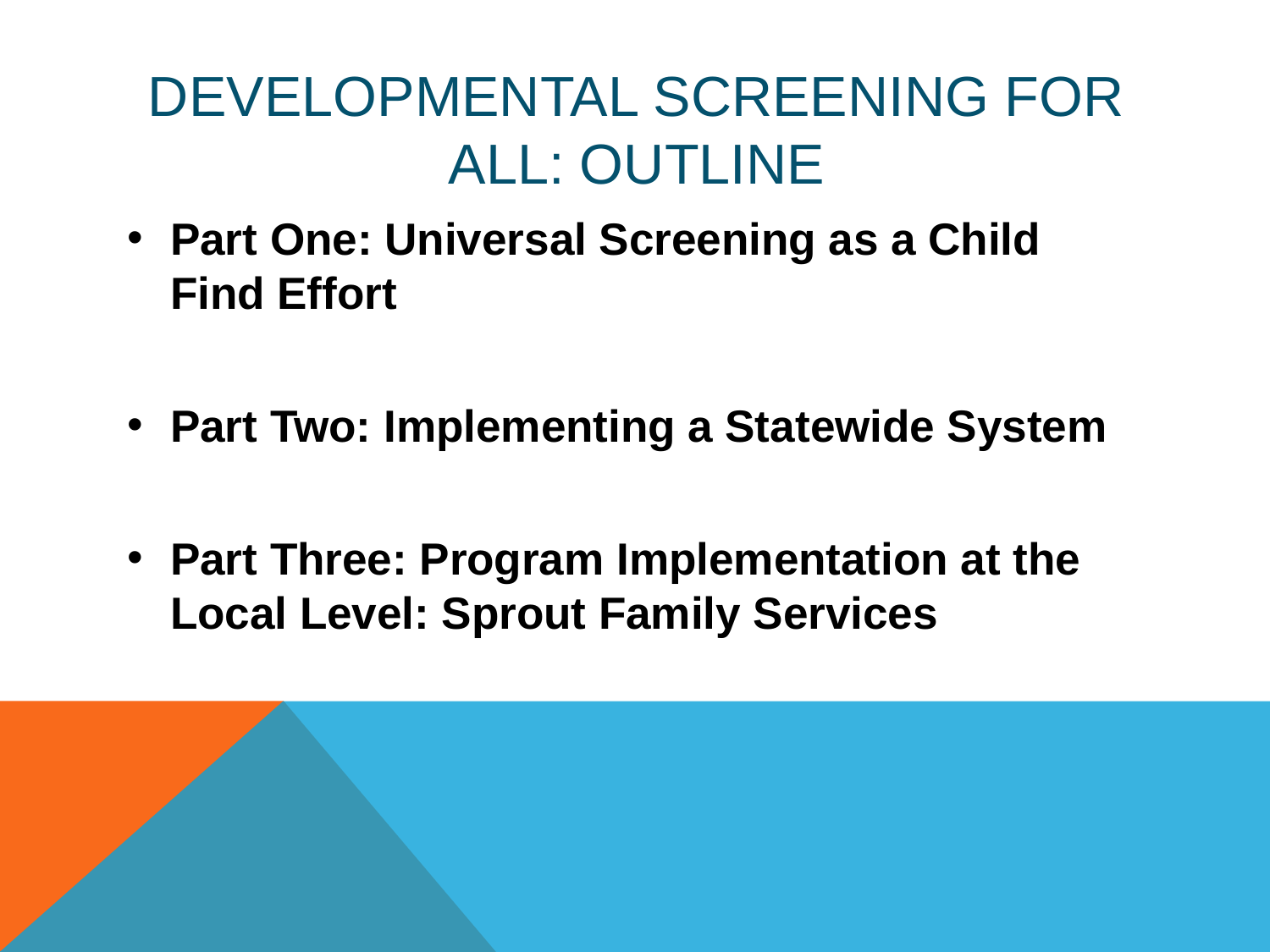

# Developmental Screening for All: Outline
Part One: Universal Screening as a Child Find Effort

Part Two: Implementing a Statewide System

Part Three: Program Implementation at the Local Level: Sprout Family Services